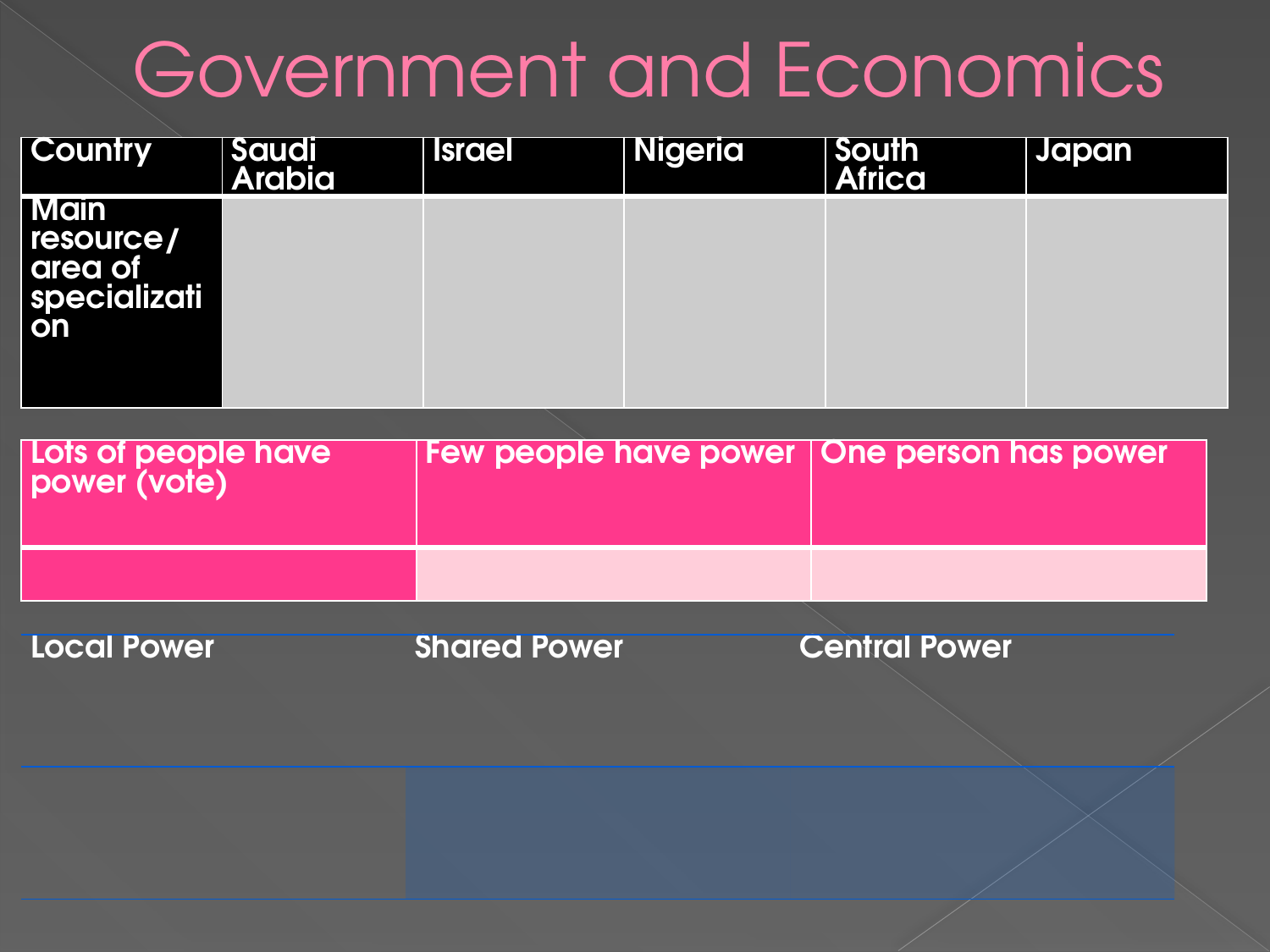

# Government and Economics
| Country | Saudi Arabia | Israel | Nigeria | South Africa | Japan |
| --- | --- | --- | --- | --- | --- |
| Main resource/ area of specialization |  |  |  |  |  |
| Lots of people have power (vote) | Few people have power | One person has power |
| --- | --- | --- |
|  |  |  |

| Local Power | Shared Power | Central Power |
| --- | --- | --- |
|  |  |  |